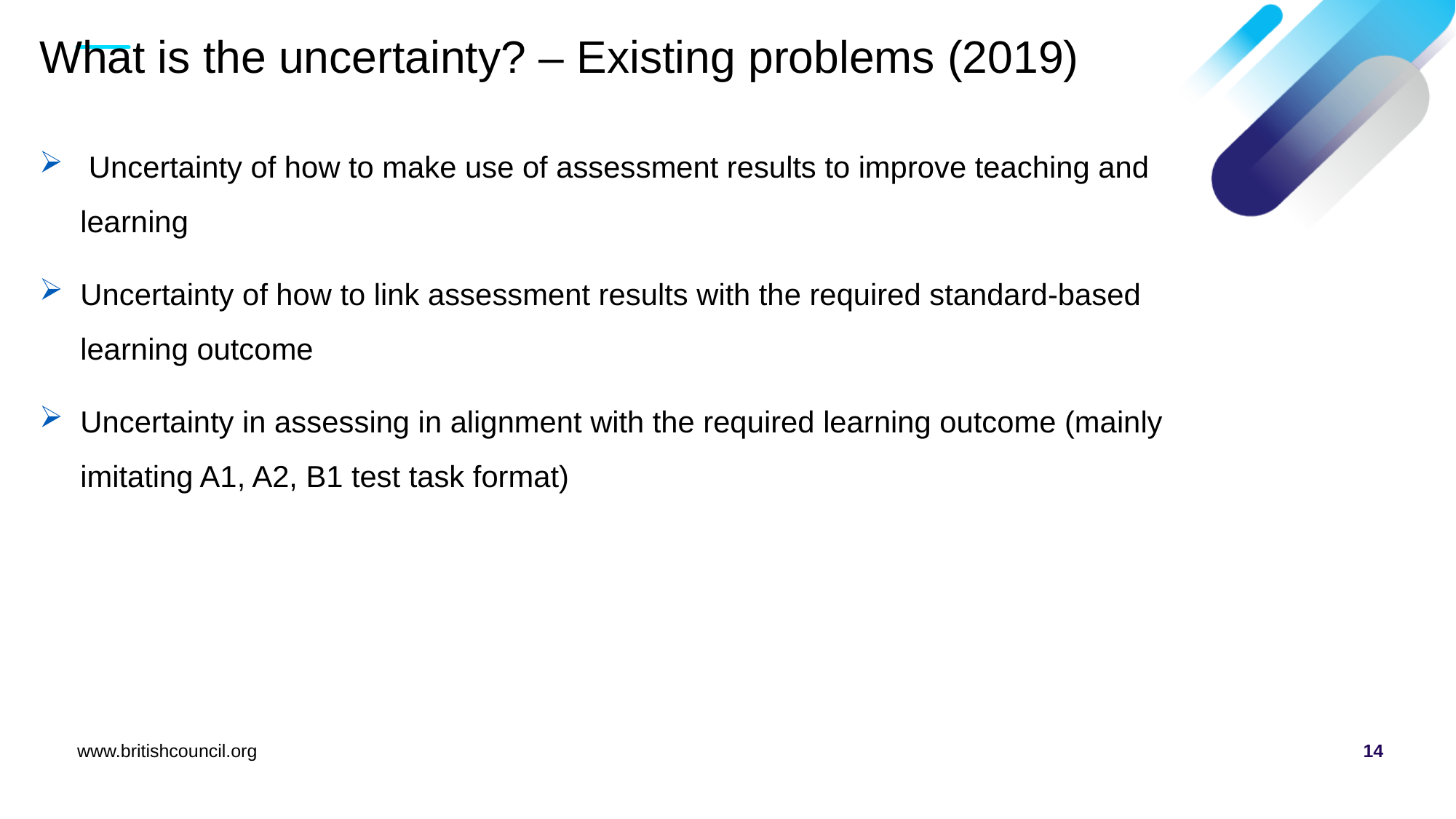

# What is the uncertainty? – Existing problems (2019)
 Uncertainty of how to make use of assessment results to improve teaching and learning
Uncertainty of how to link assessment results with the required standard-based learning outcome
Uncertainty in assessing in alignment with the required learning outcome (mainly imitating A1, A2, B1 test task format)

www.britishcouncil.org
14